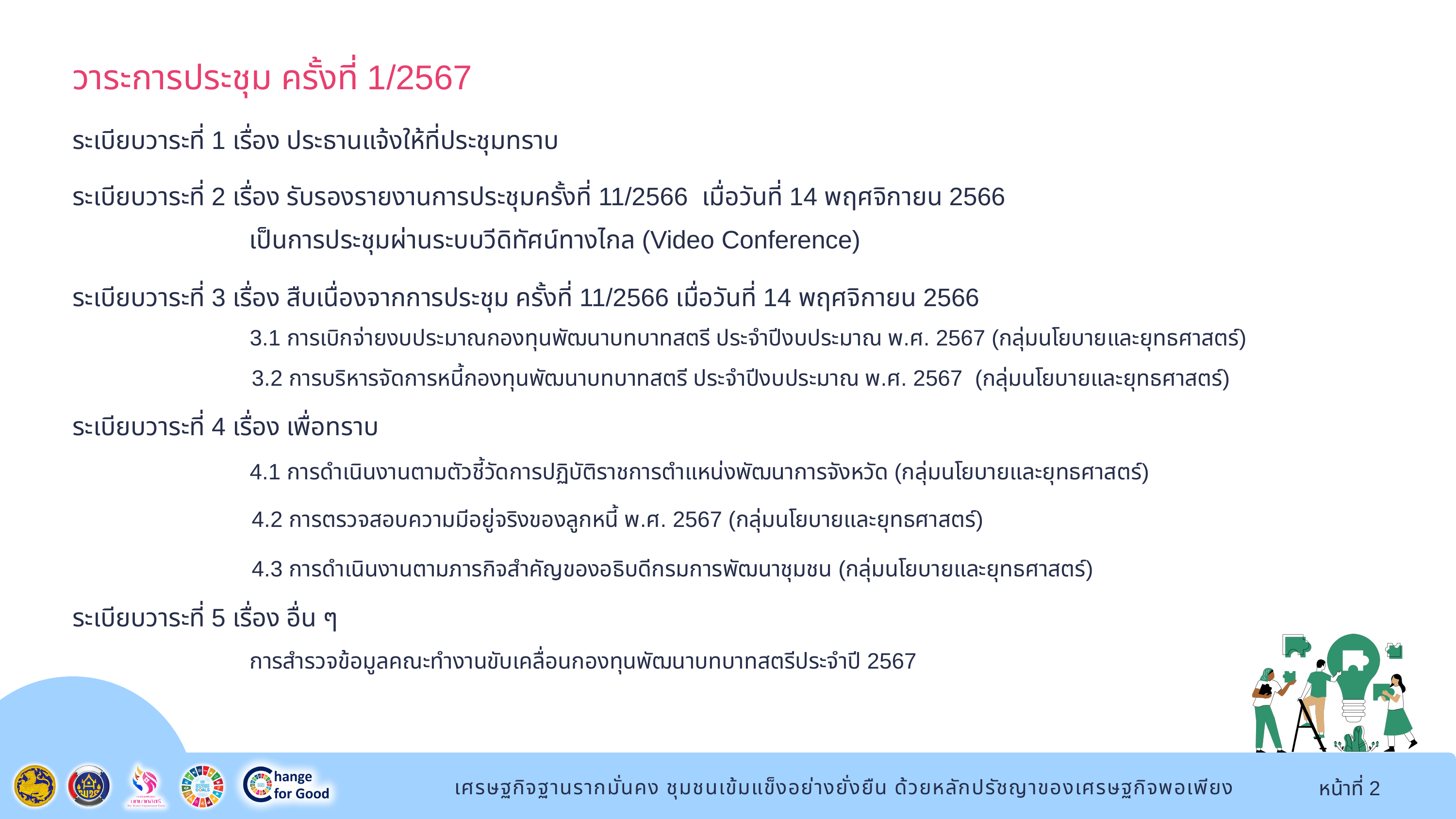

วาระการประชุม ครั้งที่ 1/2567
ระเบียบวาระที่ 1 เรื่อง ประธานแจ้งให้ที่ประชุมทราบ
ระเบียบวาระที่ 2 เรื่อง รับรองรายงานการประชุมครั้งที่ 11/2566  เมื่อวันที่ 14 พฤศจิกายน 2566
                           เป็นการประชุมผ่านระบบวีดิทัศน์ทางไกล (Video Conference)
ระเบียบวาระที่ 3 เรื่อง สืบเนื่องจากการประชุม ครั้งที่ 11/2566 เมื่อวันที่ 14 พฤศจิกายน 2566
3.1 การเบิกจ่ายงบประมาณกองทุนพัฒนาบทบาทสตรี ประจำปีงบประมาณ พ.ศ. 2567 (กลุ่มนโยบายและยุทธศาสตร์)
3.2 การบริหารจัดการหนี้กองทุนพัฒนาบทบาทสตรี ประจำปีงบประมาณ พ.ศ. 2567  (กลุ่มนโยบายและยุทธศาสตร์)
ระเบียบวาระที่ 4 เรื่อง เพื่อทราบ
4.1 การดำเนินงานตามตัวชี้วัดการปฏิบัติราชการตำแหน่งพัฒนาการจังหวัด (กลุ่มนโยบายและยุทธศาสตร์)
4.2 การตรวจสอบความมีอยู่จริงของลูกหนี้ พ.ศ. 2567 (กลุ่มนโยบายและยุทธศาสตร์)
4.3 การดำเนินงานตามภารกิจสำคัญของอธิบดีกรมการพัฒนาชุมชน (กลุ่มนโยบายและยุทธศาสตร์)
ระเบียบวาระที่ 5 เรื่อง อื่น ๆ

การสำรวจข้อมูลคณะทำงานขับเคลื่อนกองทุนพัฒนาบทบาทสตรีประจำปี 2567

หน้าที่ 2
เศรษฐกิจฐานรากมั่นคง ชุมชนเข้มแข็งอย่างยั่งยืน ด้วยหลักปรัชญาของเศรษฐกิจพอเพียง